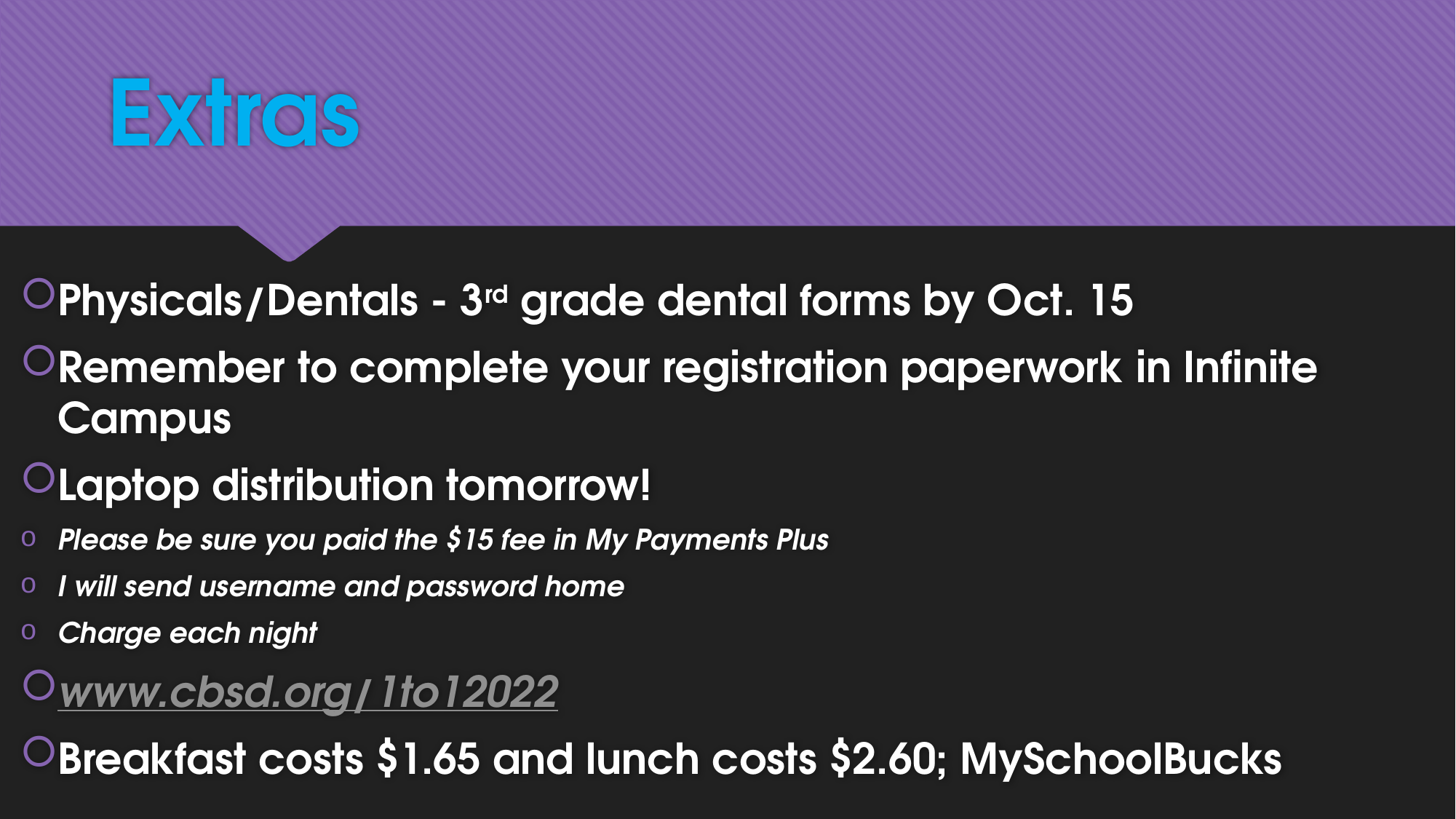

# Extras
Physicals/Dentals - 3rd grade dental forms by Oct. 15
Remember to complete your registration paperwork in Infinite Campus
Laptop distribution tomorrow!
Please be sure you paid the $15 fee in My Payments Plus
I will send username and password home
Charge each night
www.cbsd.org/1to12022
Breakfast costs $1.65 and lunch costs $2.60; MySchoolBucks